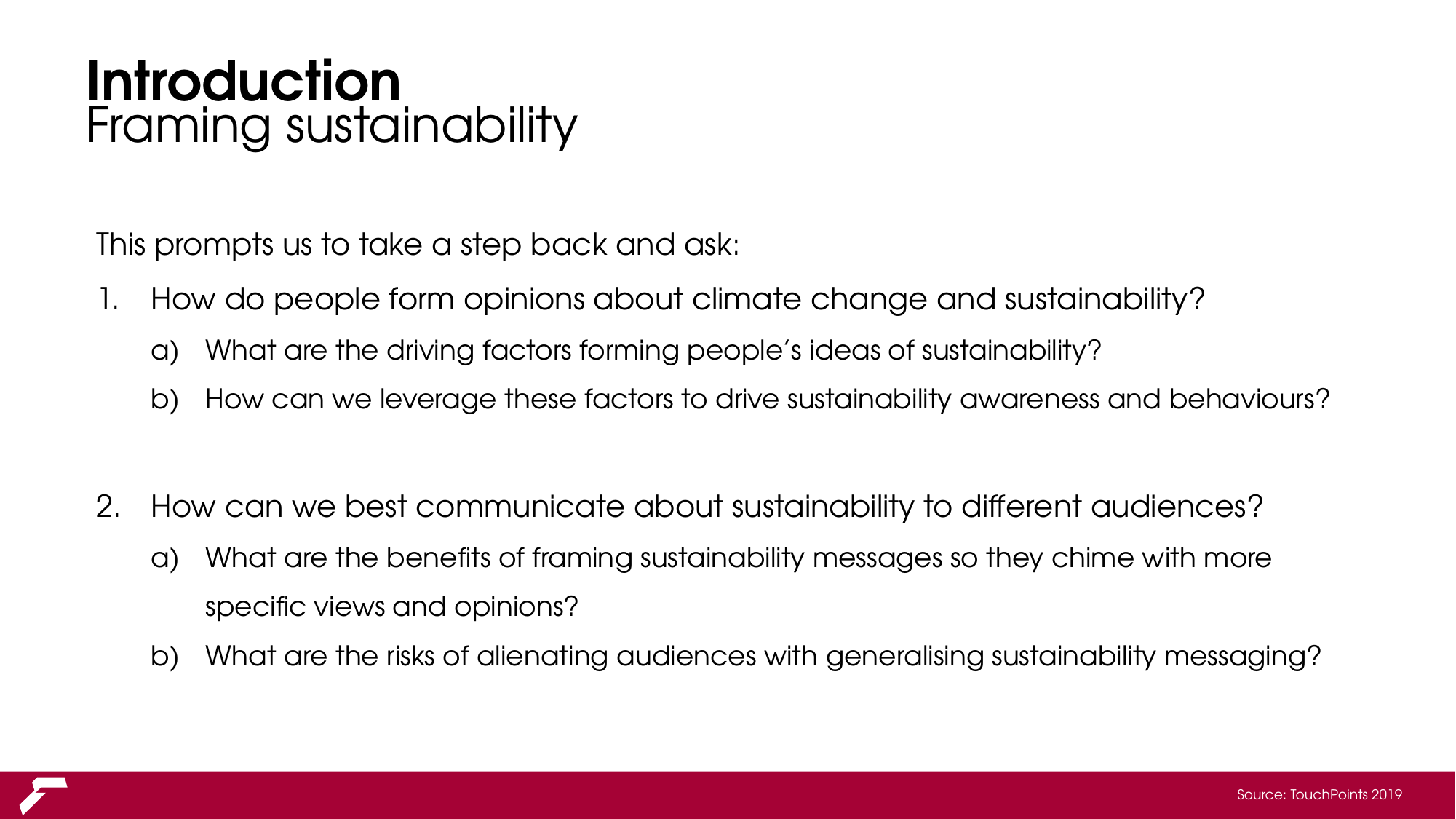

Introduction
Framing sustainability

This prompts us to take a step back and ask:
How do people form opinions about climate change and sustainability?
What are the driving factors forming people’s ideas of sustainability?
How can we leverage these factors to drive sustainability awareness and behaviours?

How can we best communicate about sustainability to different audiences?
What are the benefits of framing sustainability messages so they chime with more specific views and opinions?
What are the risks of alienating audiences with generalising sustainability messaging?